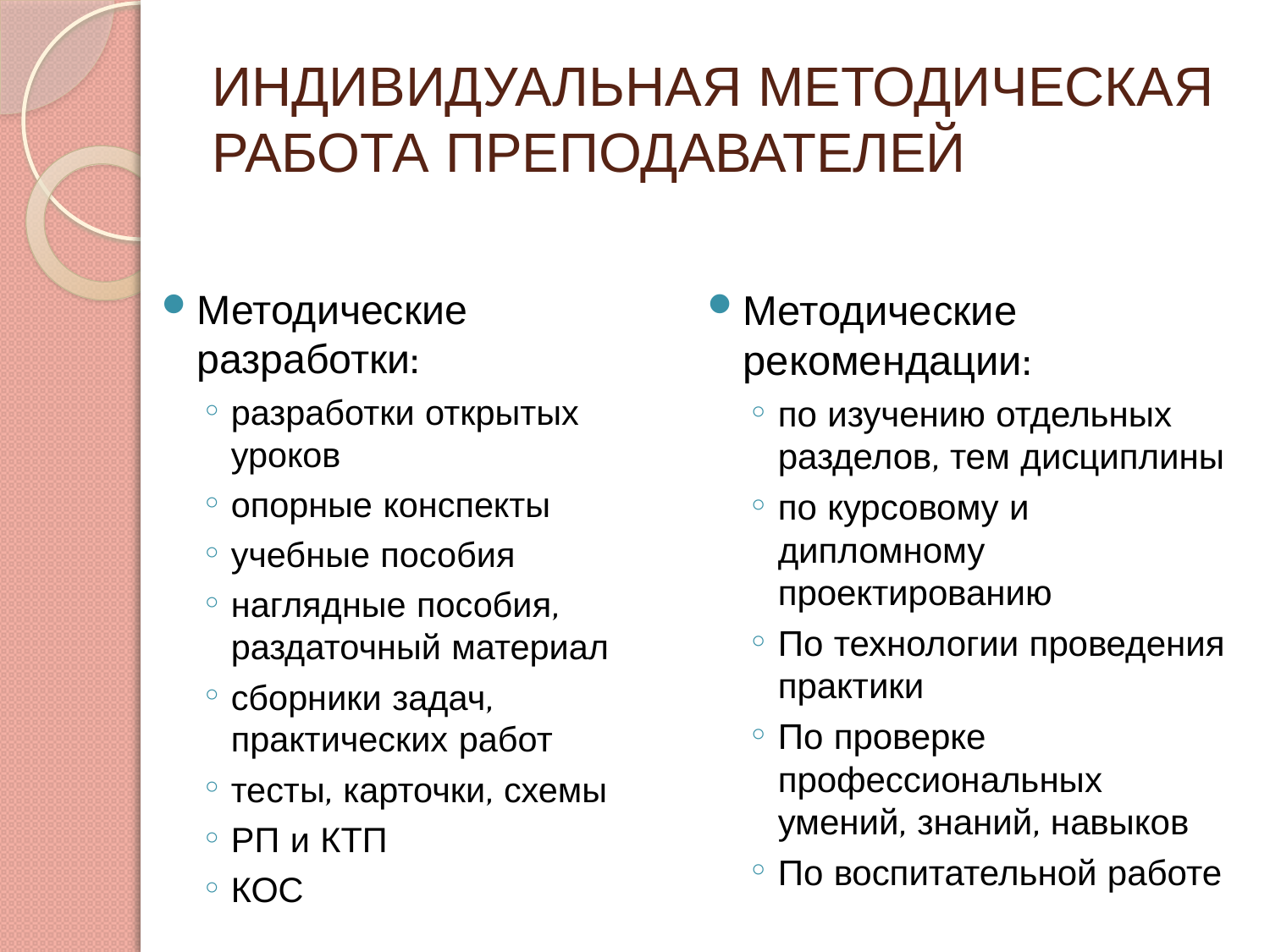

# ИНДИВИДУАЛЬНАЯ МЕТОДИЧЕСКАЯ РАБОТА ПРЕПОДАВАТЕЛЕЙ
Методические разработки:
разработки открытых уроков
опорные конспекты
учебные пособия
наглядные пособия, раздаточный материал
сборники задач, практических работ
тесты, карточки, схемы
РП и КТП
КОС
Методические рекомендации:
по изучению отдельных разделов, тем дисциплины
по курсовому и дипломному проектированию
По технологии проведения практики
По проверке профессиональных умений, знаний, навыков
По воспитательной работе